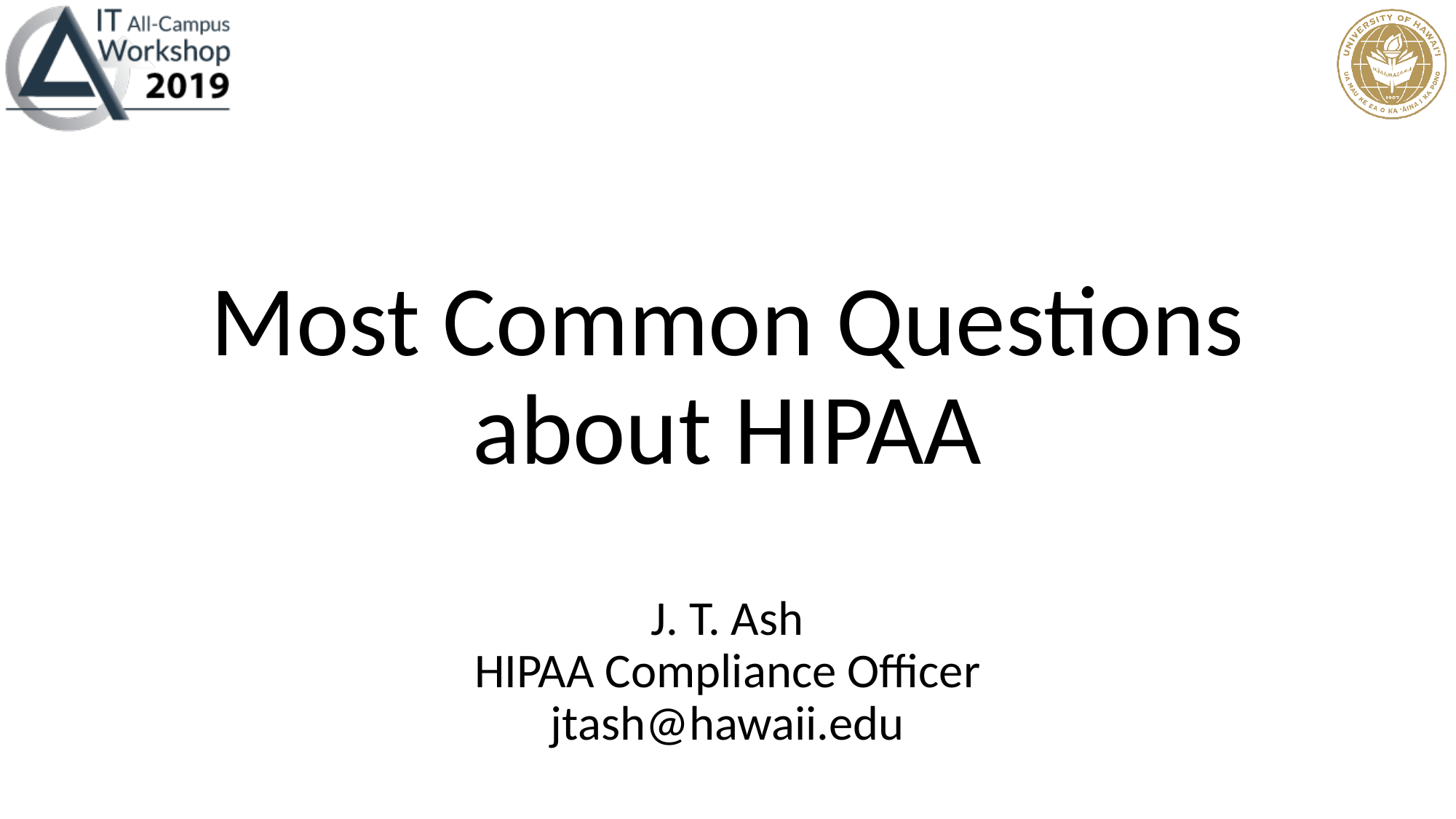

# Most Common Questions about HIPAA J. T. Ash HIPAA Compliance Officer jtash@hawaii.edu